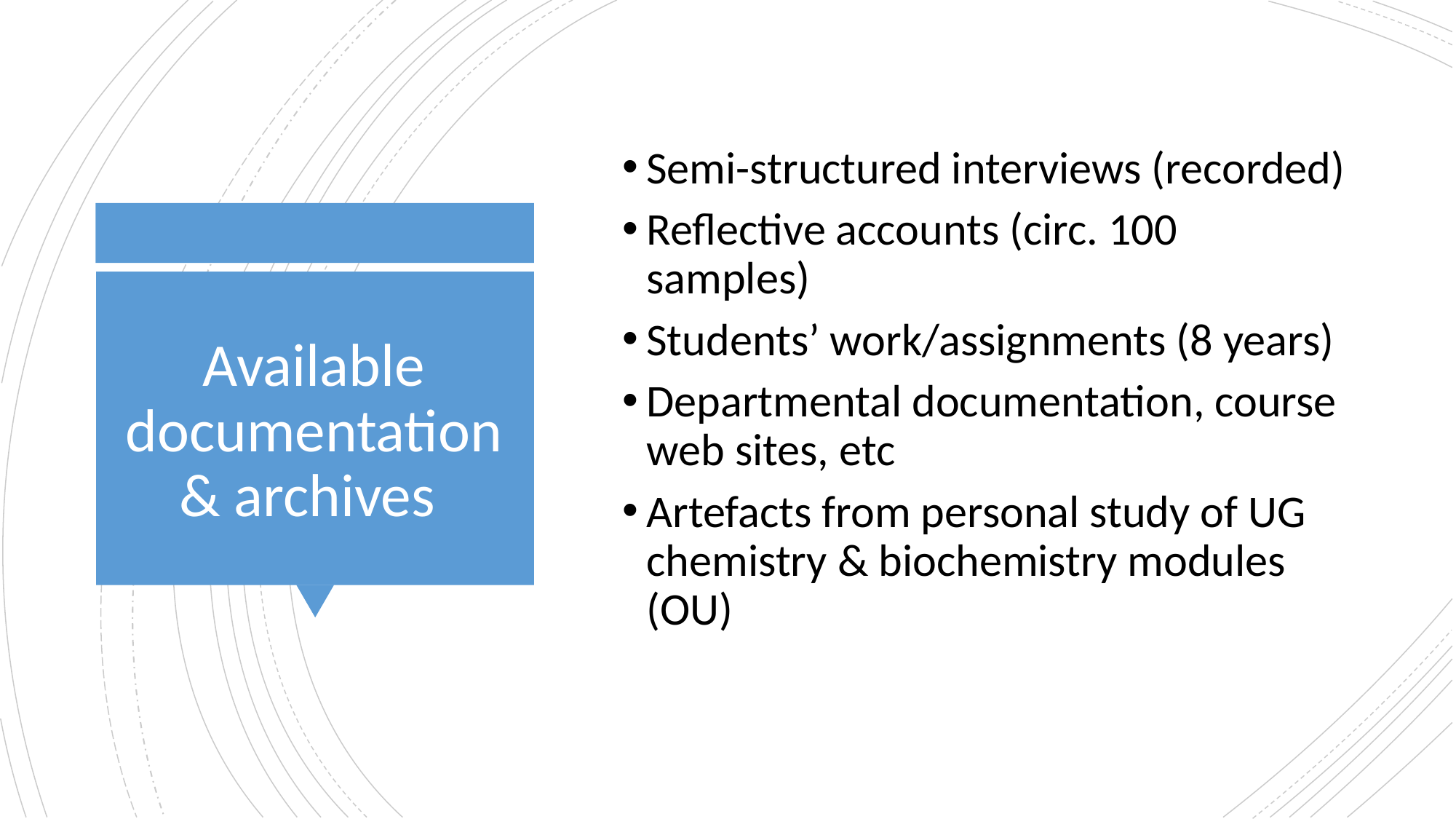

Semi-structured interviews (recorded)
Reflective accounts (circ. 100 samples)
Students’ work/assignments (8 years)
Departmental documentation, course web sites, etc
Artefacts from personal study of UG chemistry & biochemistry modules (OU)

# Available documentation& archives